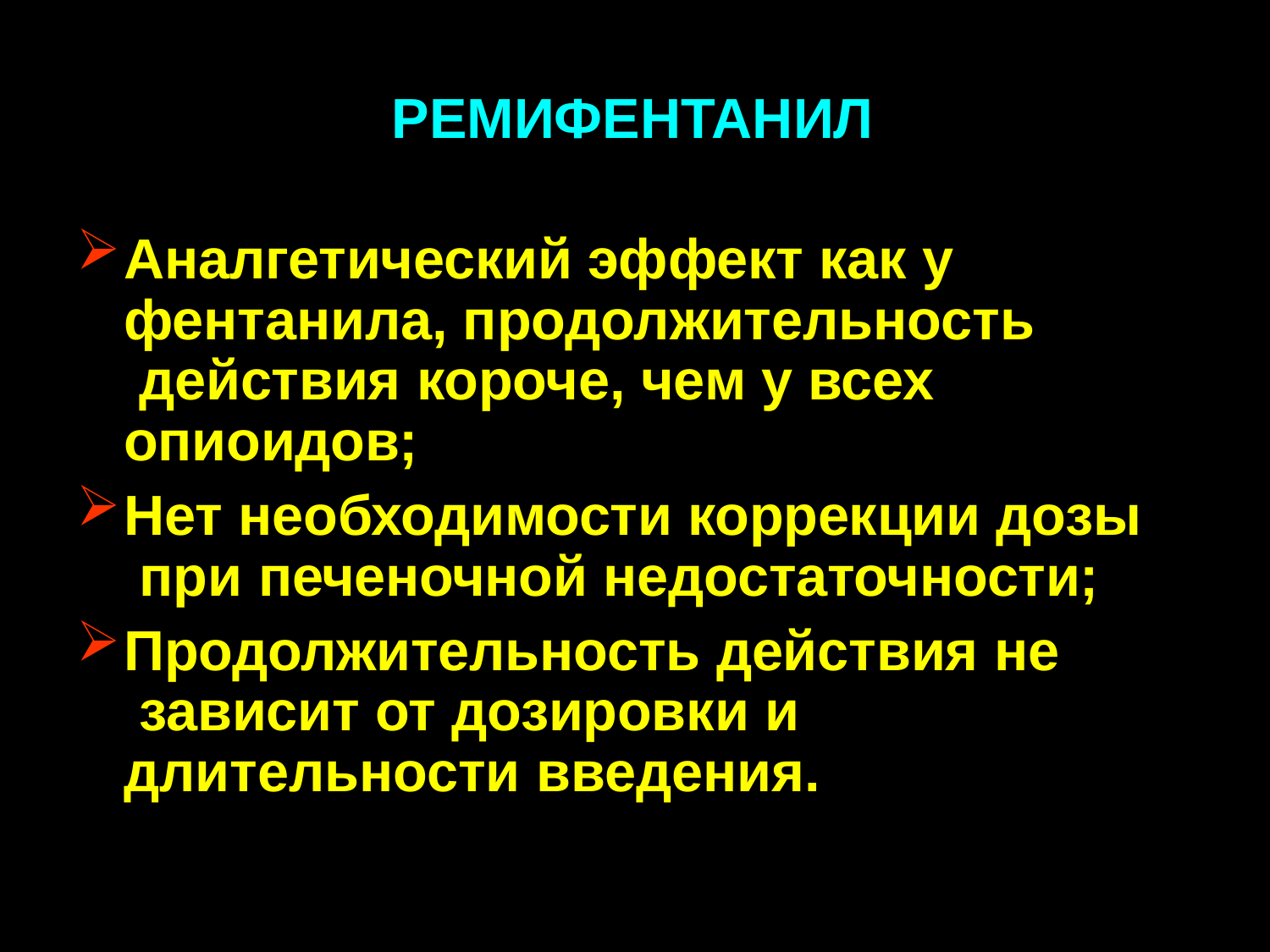

# РЕМИФЕНТАНИЛ
Аналгетический эффект как у  фентанила, продолжительность  действия короче, чем у всех  опиоидов;
Нет необходимости коррекции дозы  при печеночной недостаточности;
Продолжительность действия не  зависит от дозировки и  длительности введения.